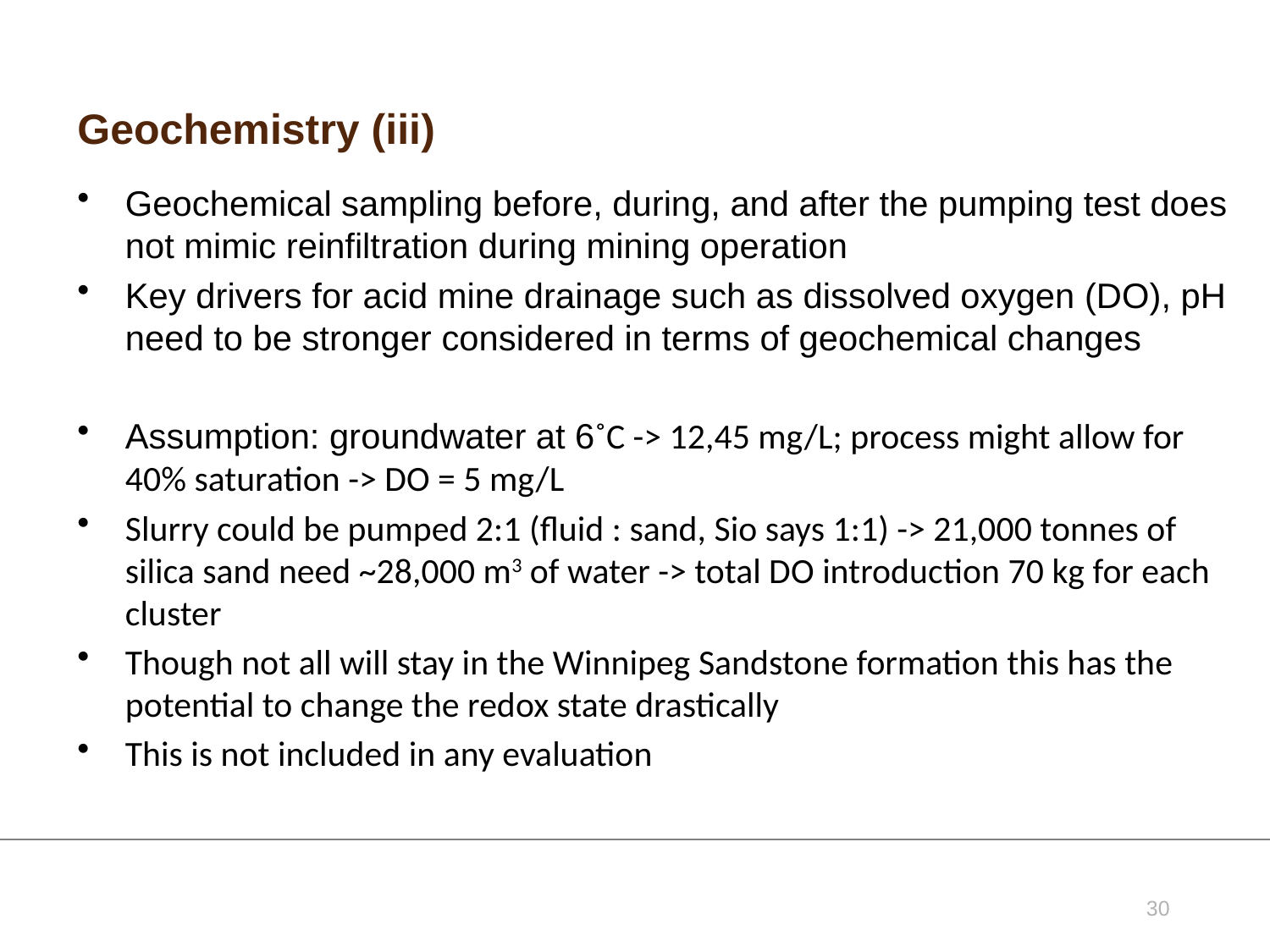

# Geochemistry (iii)
Geochemical sampling before, during, and after the pumping test does not mimic reinfiltration during mining operation
Key drivers for acid mine drainage such as dissolved oxygen (DO), pH need to be stronger considered in terms of geochemical changes

Assumption: groundwater at 6˚C -> 12,45 mg/L; process might allow for 40% saturation -> DO = 5 mg/L
Slurry could be pumped 2:1 (fluid : sand, Sio says 1:1) -> 21,000 tonnes of silica sand need ~28,000 m3 of water -> total DO introduction 70 kg for each cluster
Though not all will stay in the Winnipeg Sandstone formation this has the potential to change the redox state drastically
This is not included in any evaluation

30